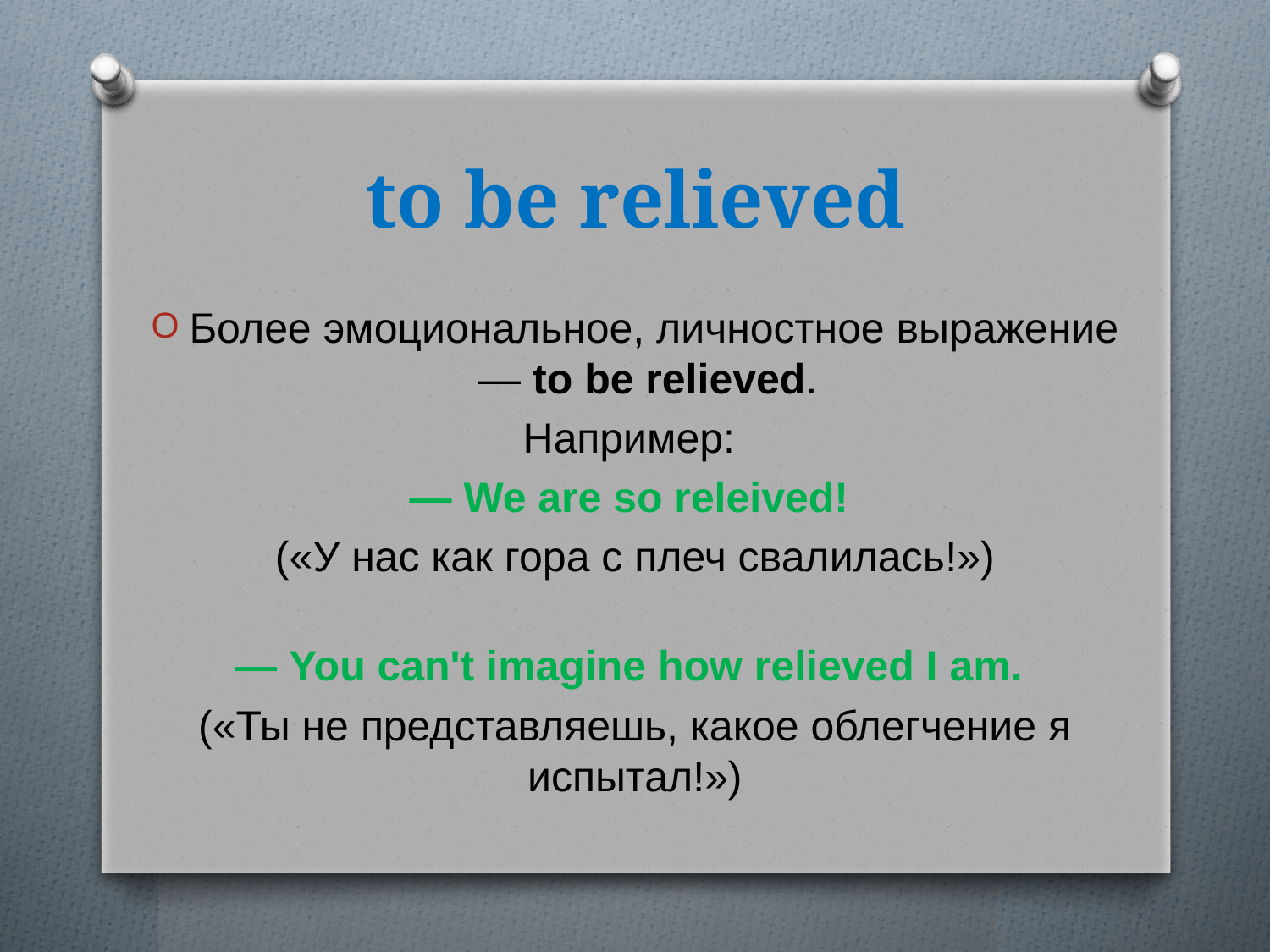

# to be relieved
Более эмоциональное, личностное выражение — to be relieved.
Например:
— We are so releived!
(«У нас как гора с плеч свалилась!»)
— You can't imagine how relieved I am.
(«Ты не представляешь, какое облегчение я испытал!»)